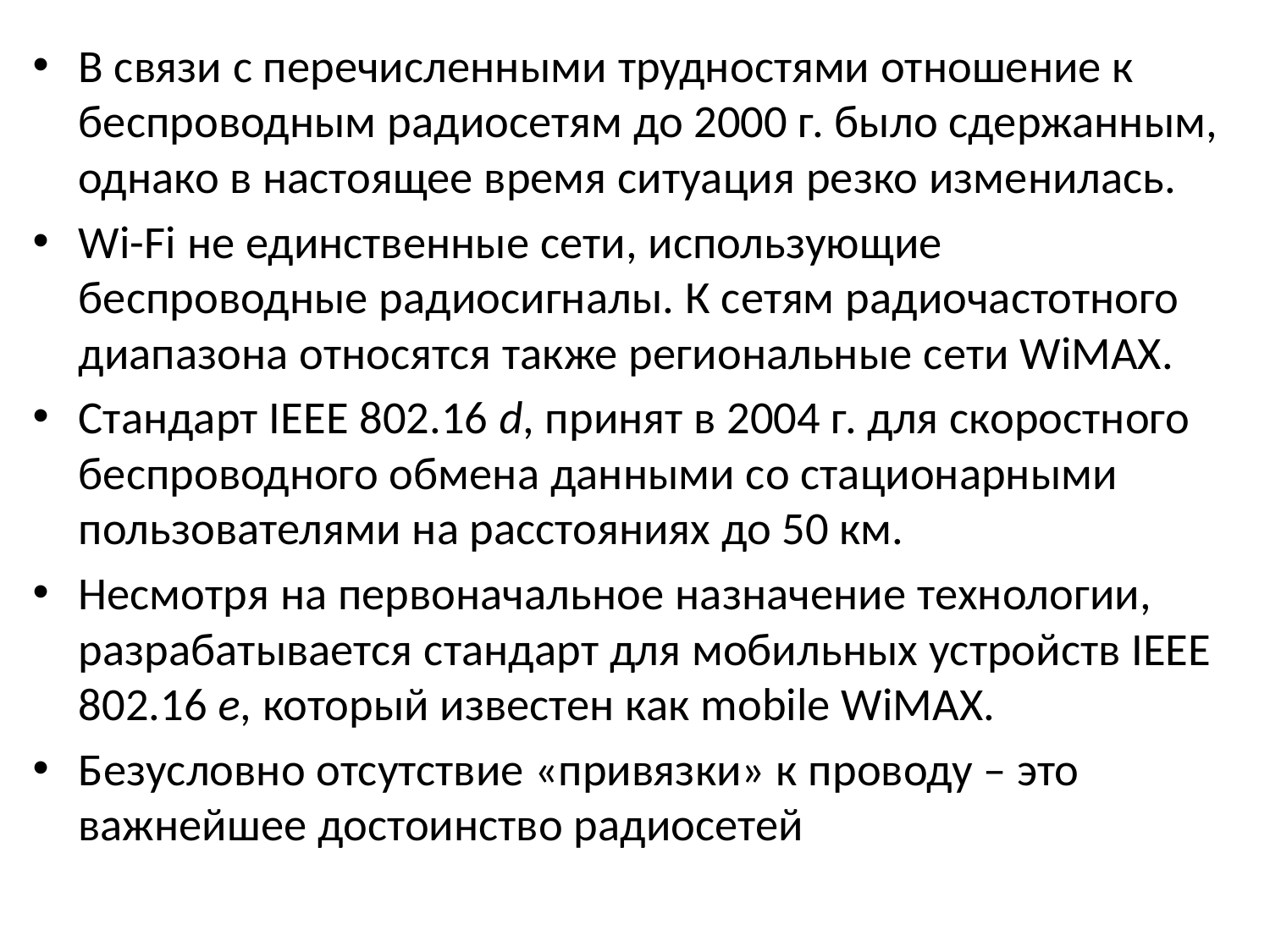

В связи с перечисленными трудностями отношение к беспроводным радиосетям до 2000 г. было сдержанным, однако в настоящее время ситуация резко изменилась.
Wi-Fi не единственные сети, использующие беспроводные радиосигналы. К сетям радиочастотного диапазона относятся также региональные сети WiMAX.
Cтандарт IEEE 802.16 d, принят в 2004 г. для скоростного беспроводного обмена данными со стационарными пользователями на расстояниях до 50 км.
Несмотря на первоначальное назначение технологии, разрабатывается стандарт для мобильных устройств IEEE 802.16 е, который известен как mobile WiMAX.
Безусловно отсутствие «привязки» к проводу – это важнейшее достоинство радиосетей